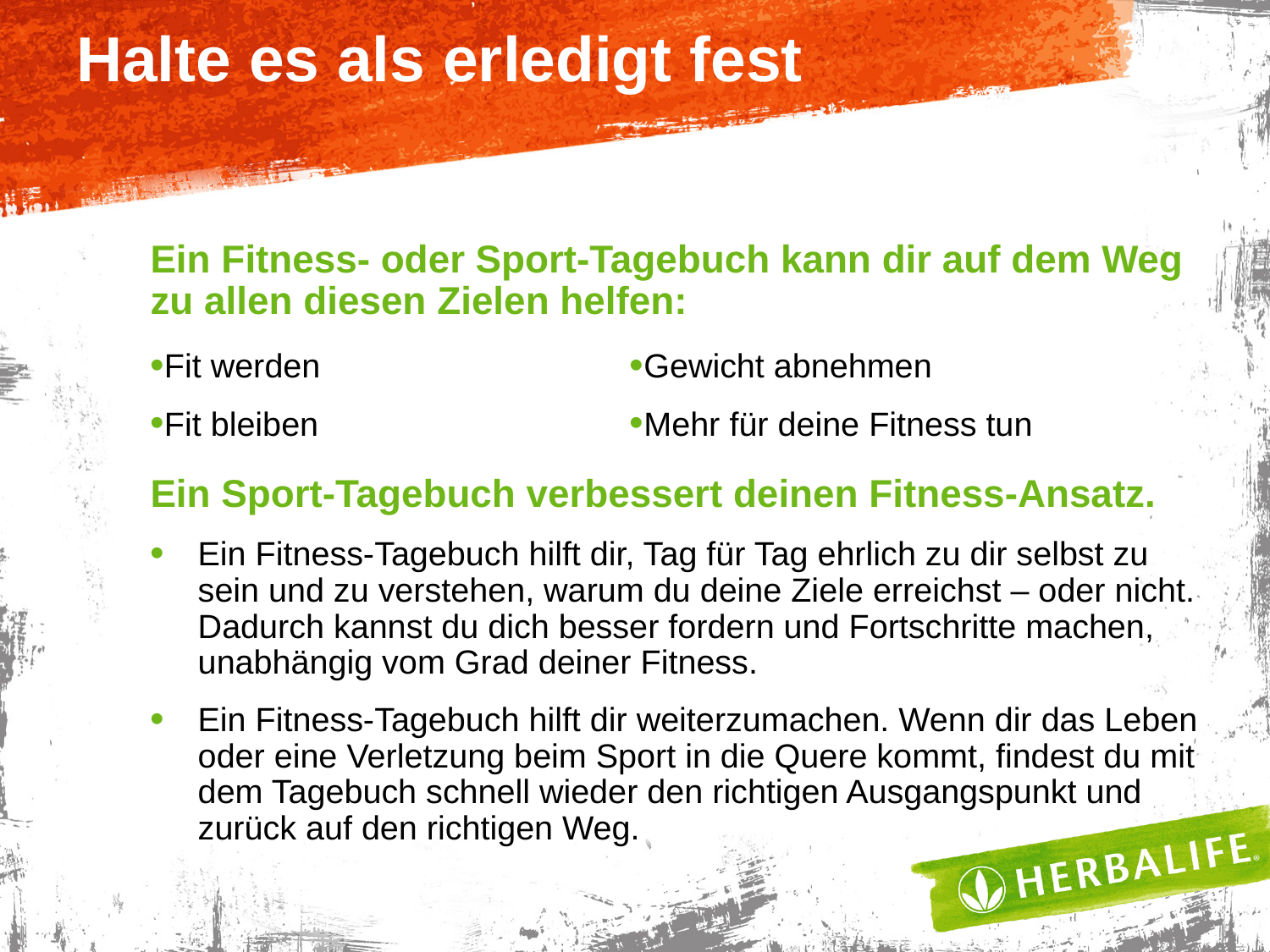

# Halte es als erledigt fest
Ein Fitness- oder Sport-Tagebuch kann dir auf dem Weg zu allen diesen Zielen helfen:

Ein Sport-Tagebuch verbessert deinen Fitness-Ansatz.
Ein Fitness-Tagebuch hilft dir, Tag für Tag ehrlich zu dir selbst zu sein und zu verstehen, warum du deine Ziele erreichst – oder nicht. Dadurch kannst du dich besser fordern und Fortschritte machen, unabhängig vom Grad deiner Fitness.
Ein Fitness-Tagebuch hilft dir weiterzumachen. Wenn dir das Leben oder eine Verletzung beim Sport in die Quere kommt, findest du mit dem Tagebuch schnell wieder den richtigen Ausgangspunkt und zurück auf den richtigen Weg.
Fit werden
Fit bleiben
Gewicht abnehmen
Mehr für deine Fitness tun